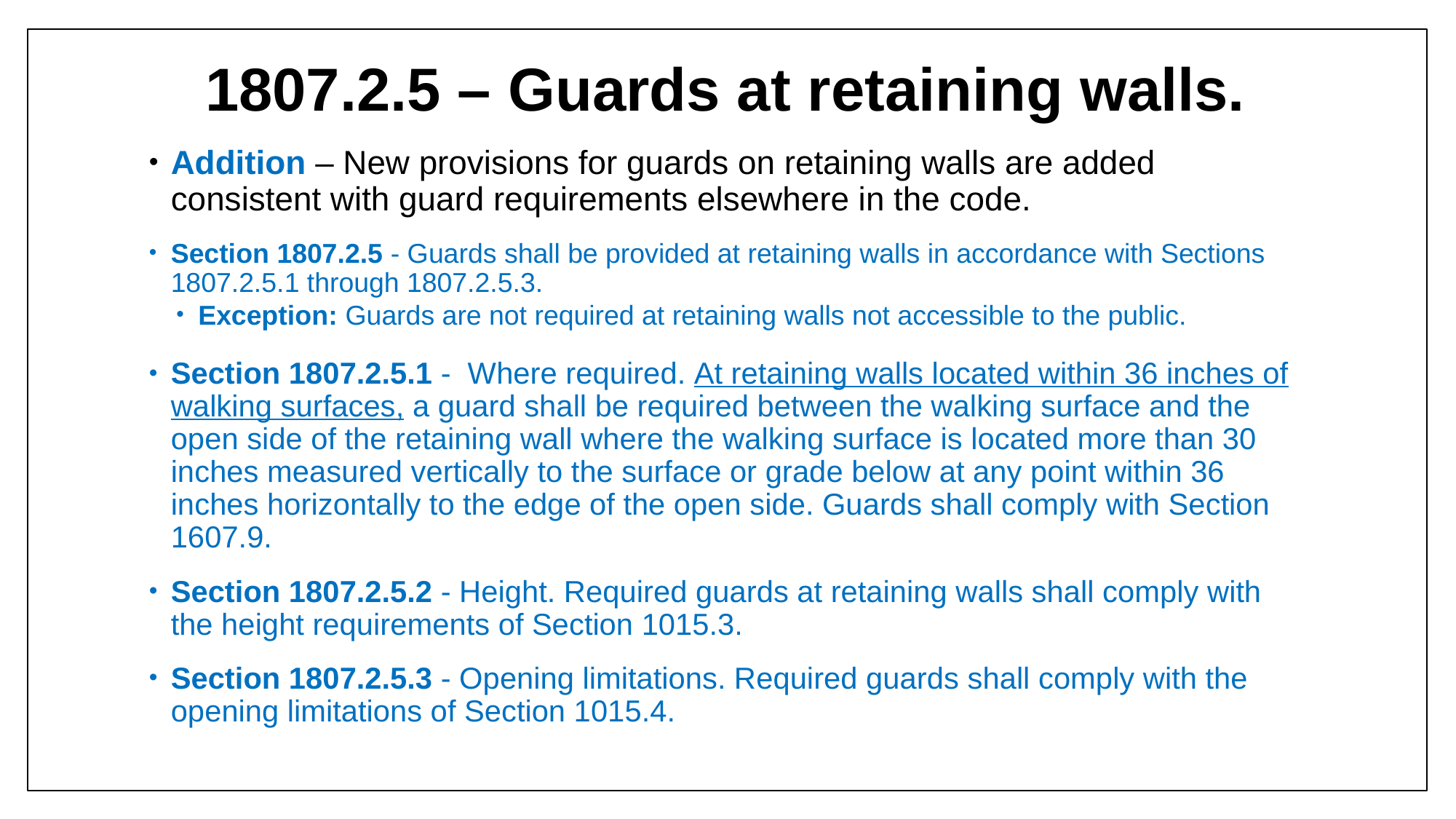

# 1807.2.5 – Guards at retaining walls.
Addition – New provisions for guards on retaining walls are added consistent with guard requirements elsewhere in the code.
Section 1807.2.5 - Guards shall be provided at retaining walls in accordance with Sections 1807.2.5.1 through 1807.2.5.3.
Exception: Guards are not required at retaining walls not accessible to the public.
Section 1807.2.5.1 -  Where required. At retaining walls located within 36 inches of walking surfaces, a guard shall be required between the walking surface and the open side of the retaining wall where the walking surface is located more than 30 inches measured vertically to the surface or grade below at any point within 36 inches horizontally to the edge of the open side. Guards shall comply with Section 1607.9.
Section 1807.2.5.2 - Height. Required guards at retaining walls shall comply with the height requirements of Section 1015.3.
Section 1807.2.5.3 - Opening limitations. Required guards shall comply with the opening limitations of Section 1015.4.